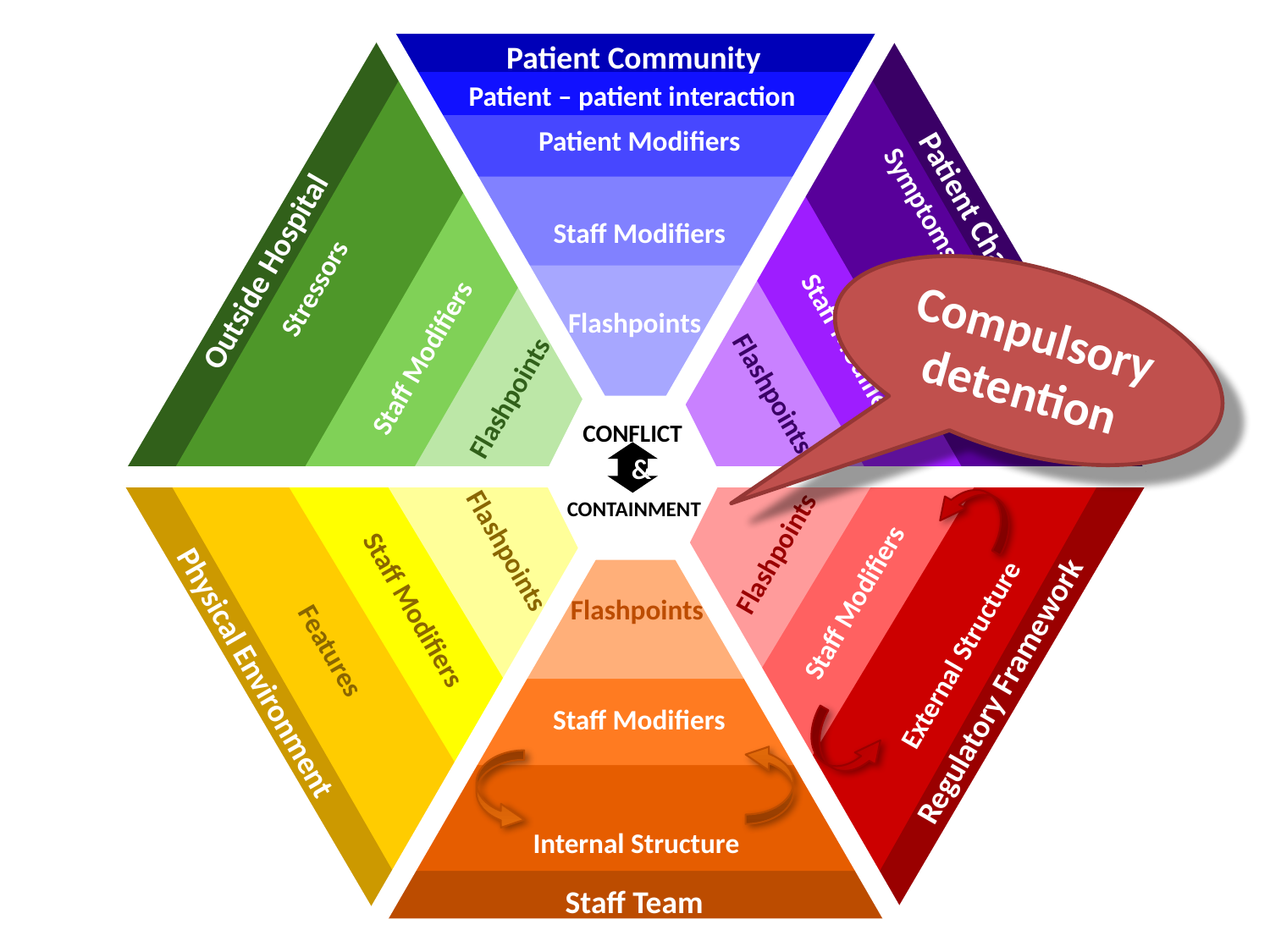

Patient Community

Patient – patient interaction

Patient Modifiers

Staff Modifiers
Patient Characteristics
Outside Hospital
Symptoms & demography

Stressors

Flashpoints

Staff Modifiers
Staff Modifiers

Flashpoints

Flashpoints

CONFLICT

&
CONTAINMENT

Flashpoints

Flashpoints
Staff Modifiers
Flashpoints
Staff Modifiers
Features
External Structure
Physical Environment
Regulatory Framework
Staff Modifiers
Internal Structure
Staff Team

Compulsory detention